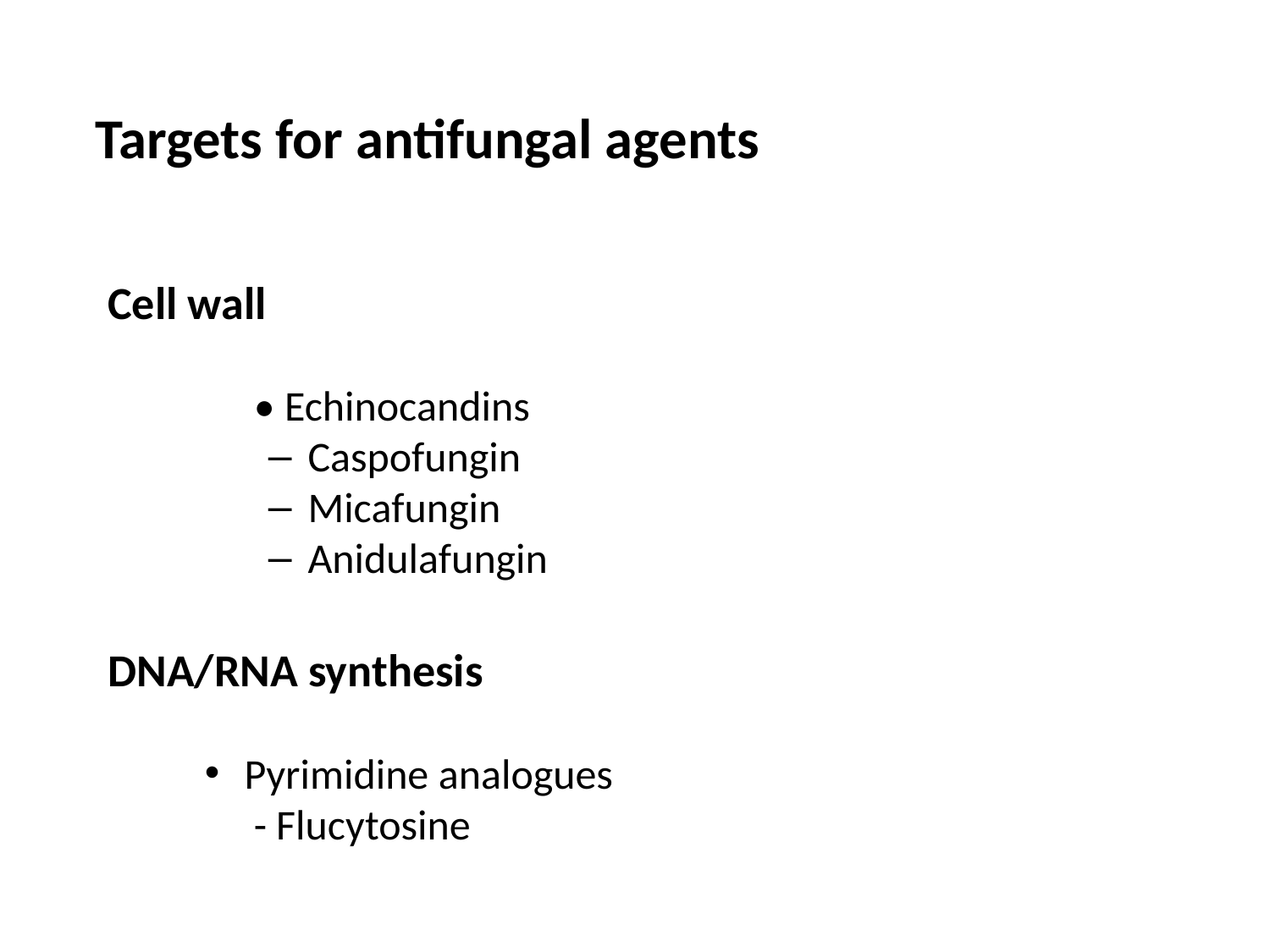

Targets for antifungal agents

Cell wall

  • Echinocandins
 Caspofungin
 Micafungin
 Anidulafungin
DNA/RNA synthesis

 Pyrimidine analogues
  - Flucytosine